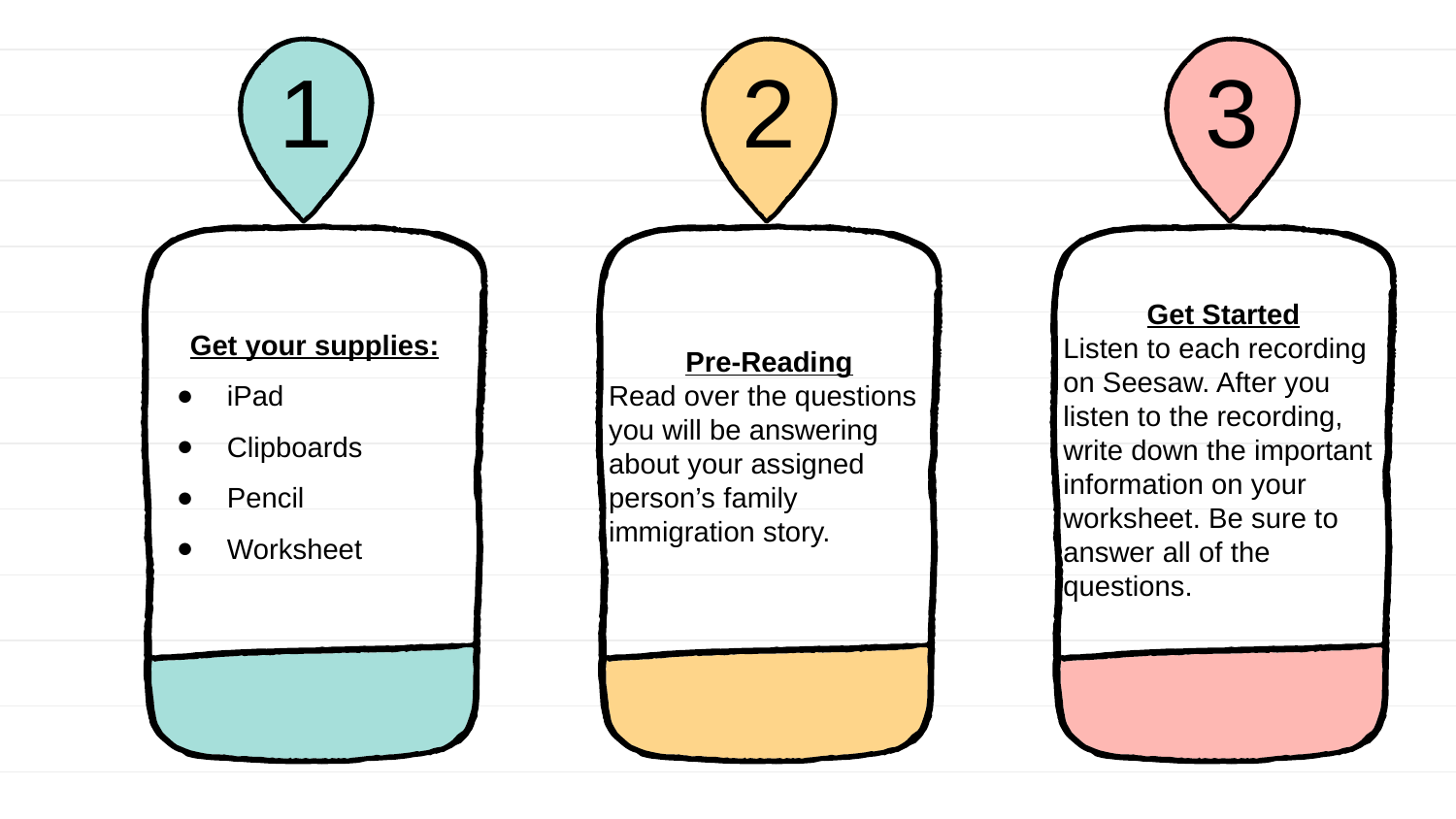

2
1

3

Pre-Reading
Read over the questions you will be answering about your assigned person’s family immigration story.

# Get your supplies:
iPad
Clipboards
Pencil
Worksheet
Get Started
Listen to each recording on Seesaw. After you listen to the recording, write down the important information on your worksheet. Be sure to answer all of the questions.